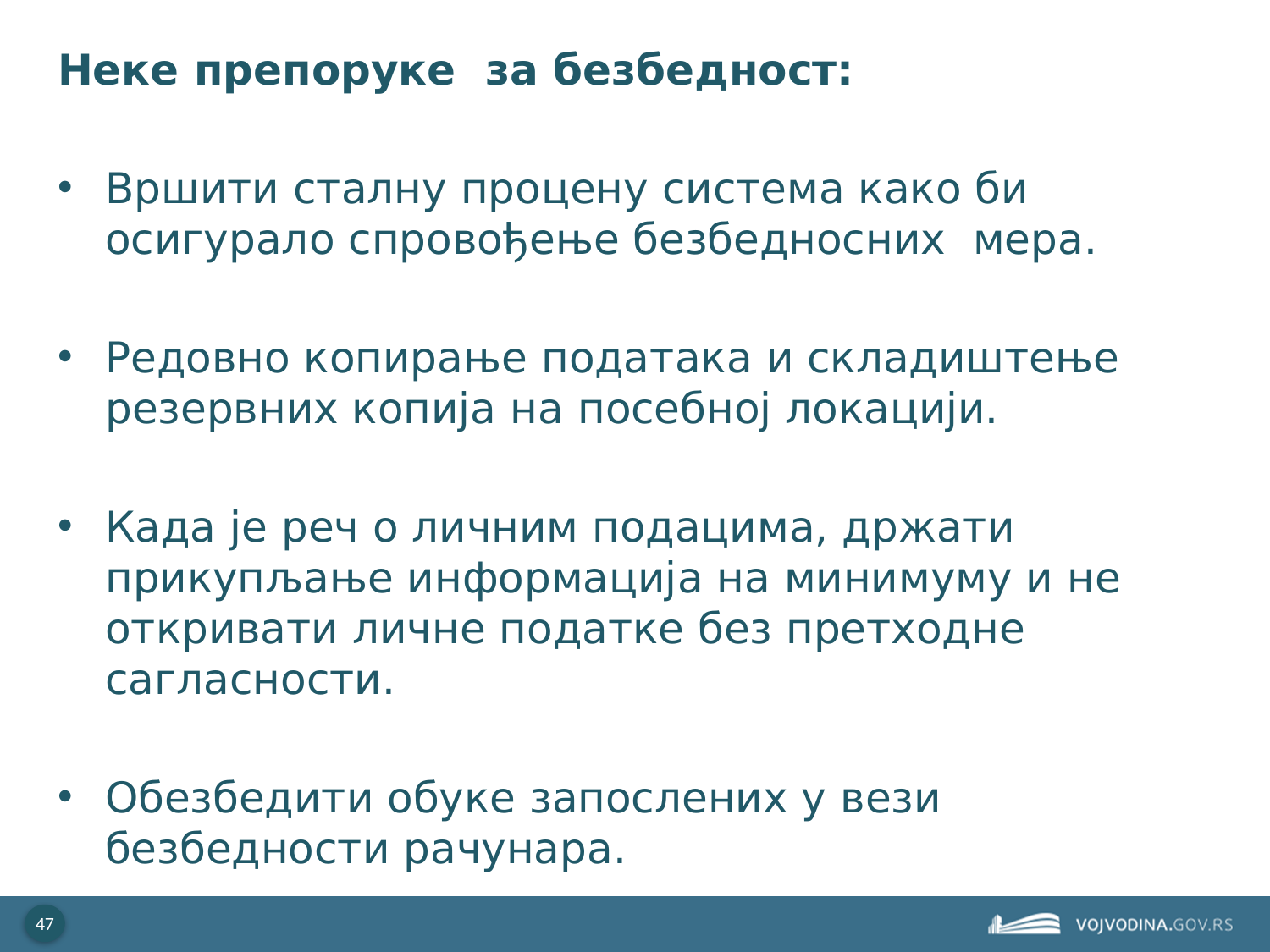

Неке препоруке  за безбедност:

Вршити сталну процену система како би осигурало спровођење безбедносних  мера.

Редовно копирање података и складиштење резервних копија на посебној локацији.

Када је реч о личним подацима, држати прикупљање информација на минимуму и не откривати личне податке без претходне сагласности.

Обезбедити обуке запослених у вези безбедности рачунара.